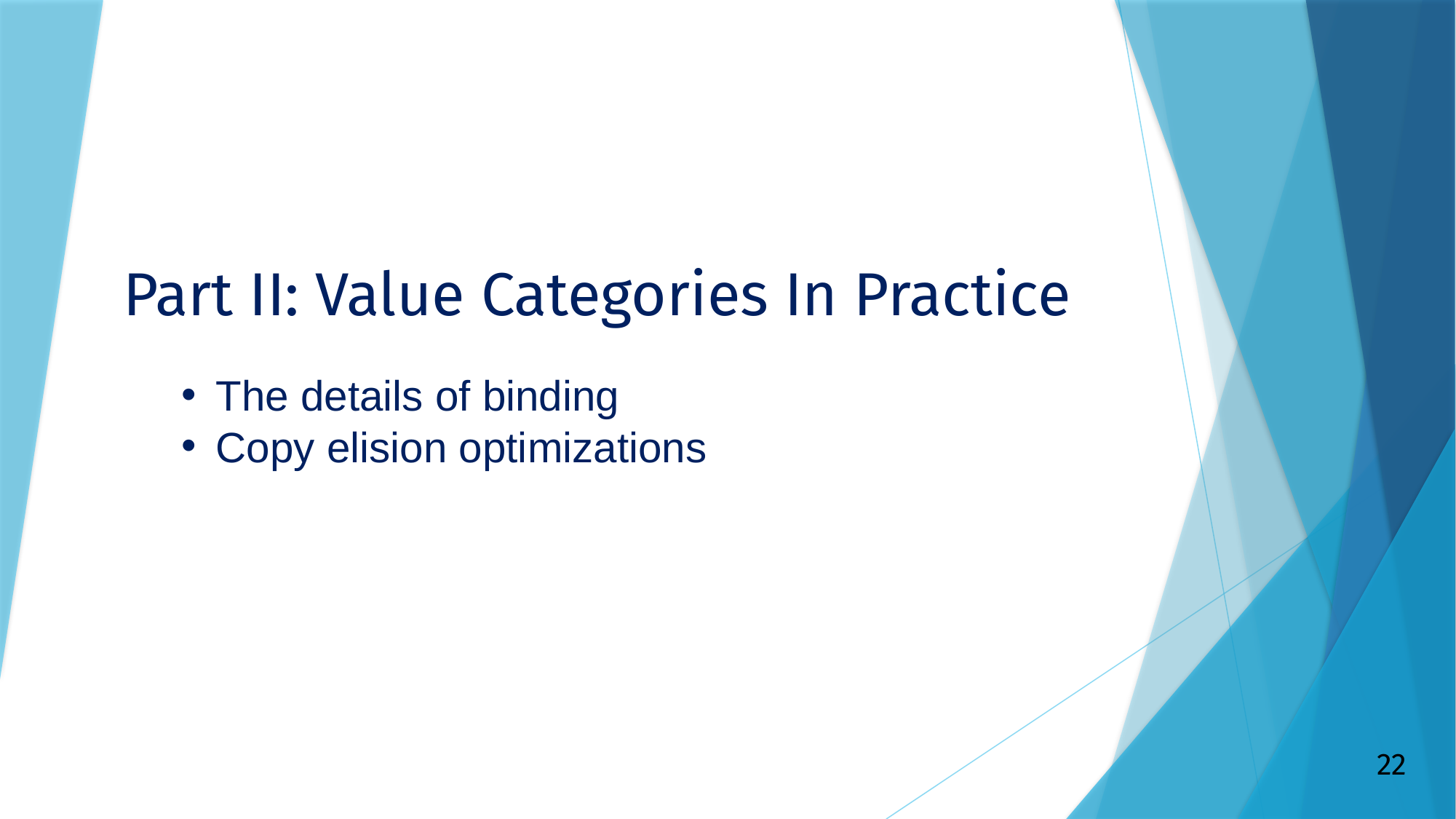

# Part II: Value Categories In Practice
The details of binding
Copy elision optimizations
22